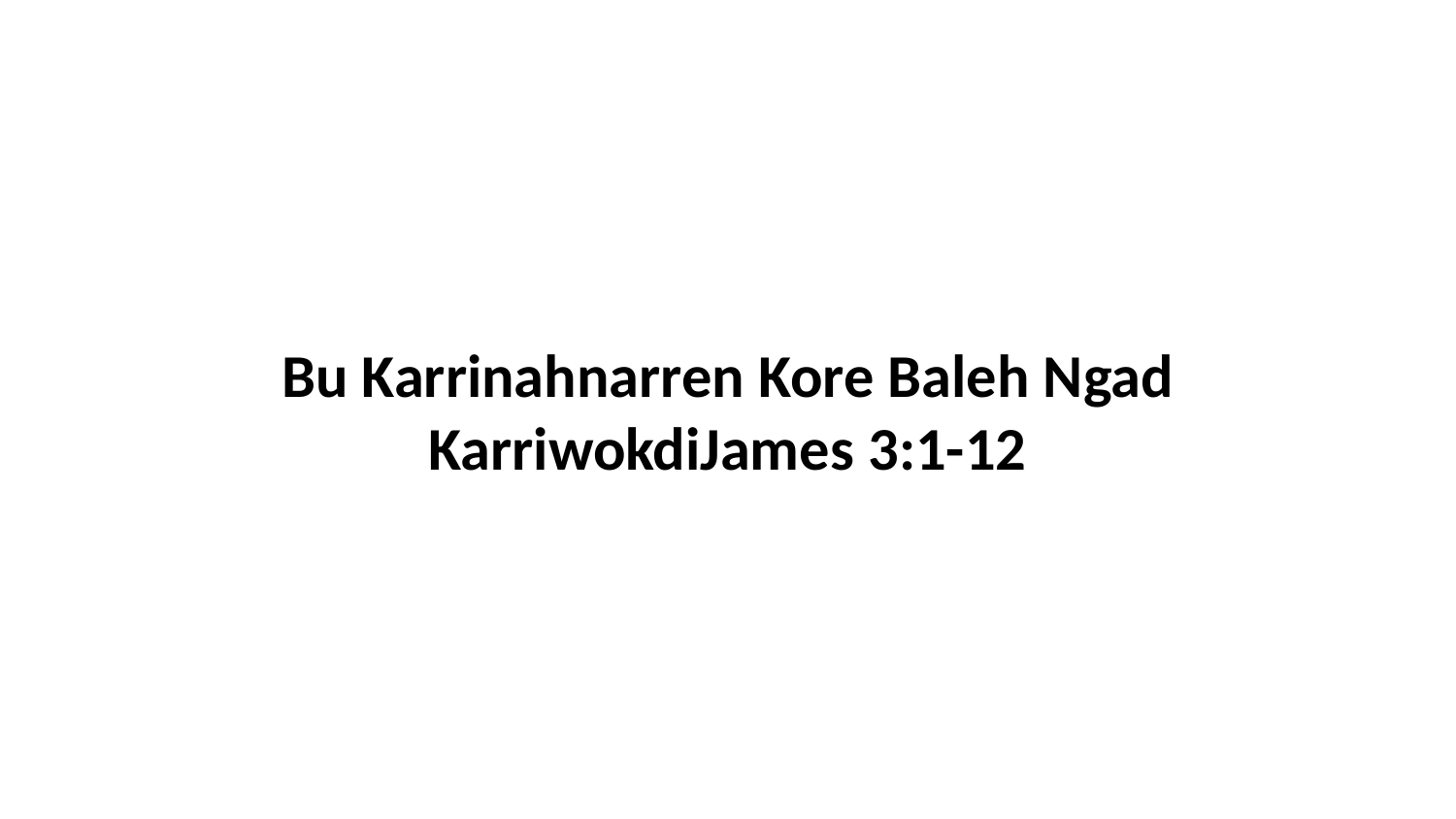

Bu Karrinahnarren Kore Baleh Ngad KarriwokdiJames 3:1-12